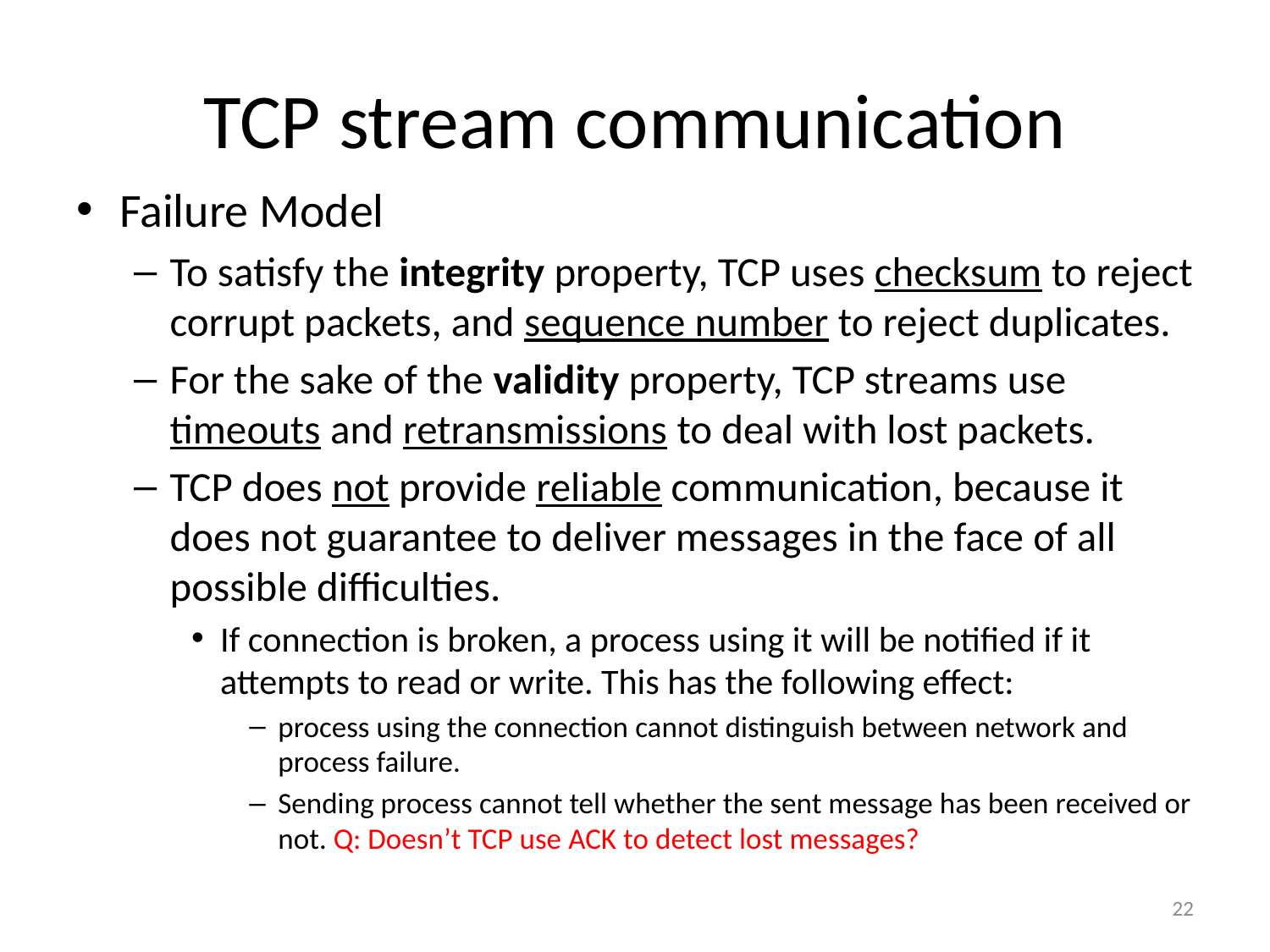

# TCP stream communication
Failure Model
To satisfy the integrity property, TCP uses checksum to reject corrupt packets, and sequence number to reject duplicates.
For the sake of the validity property, TCP streams use timeouts and retransmissions to deal with lost packets.
TCP does not provide reliable communication, because it does not guarantee to deliver messages in the face of all possible difficulties.
If connection is broken, a process using it will be notified if it attempts to read or write. This has the following effect:
process using the connection cannot distinguish between network and process failure.
Sending process cannot tell whether the sent message has been received or not. Q: Doesn’t TCP use ACK to detect lost messages?
22